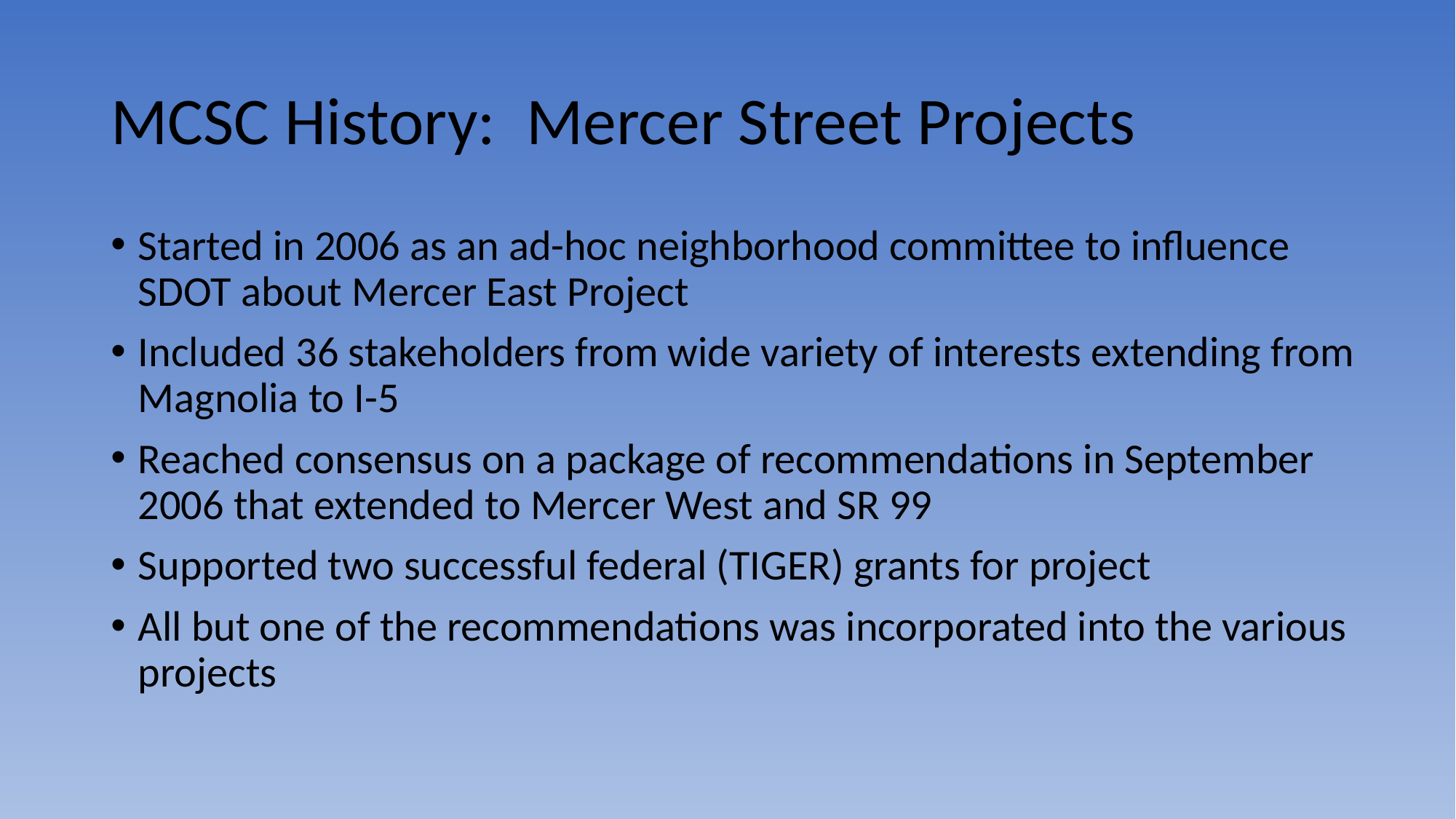

# MCSC History:  Mercer Street Projects
Started in 2006 as an ad-hoc neighborhood committee to influence SDOT about Mercer East Project
Included 36 stakeholders from wide variety of interests extending from Magnolia to I-5
Reached consensus on a package of recommendations in September 2006 that extended to Mercer West and SR 99
Supported two successful federal (TIGER) grants for project
All but one of the recommendations was incorporated into the various projects